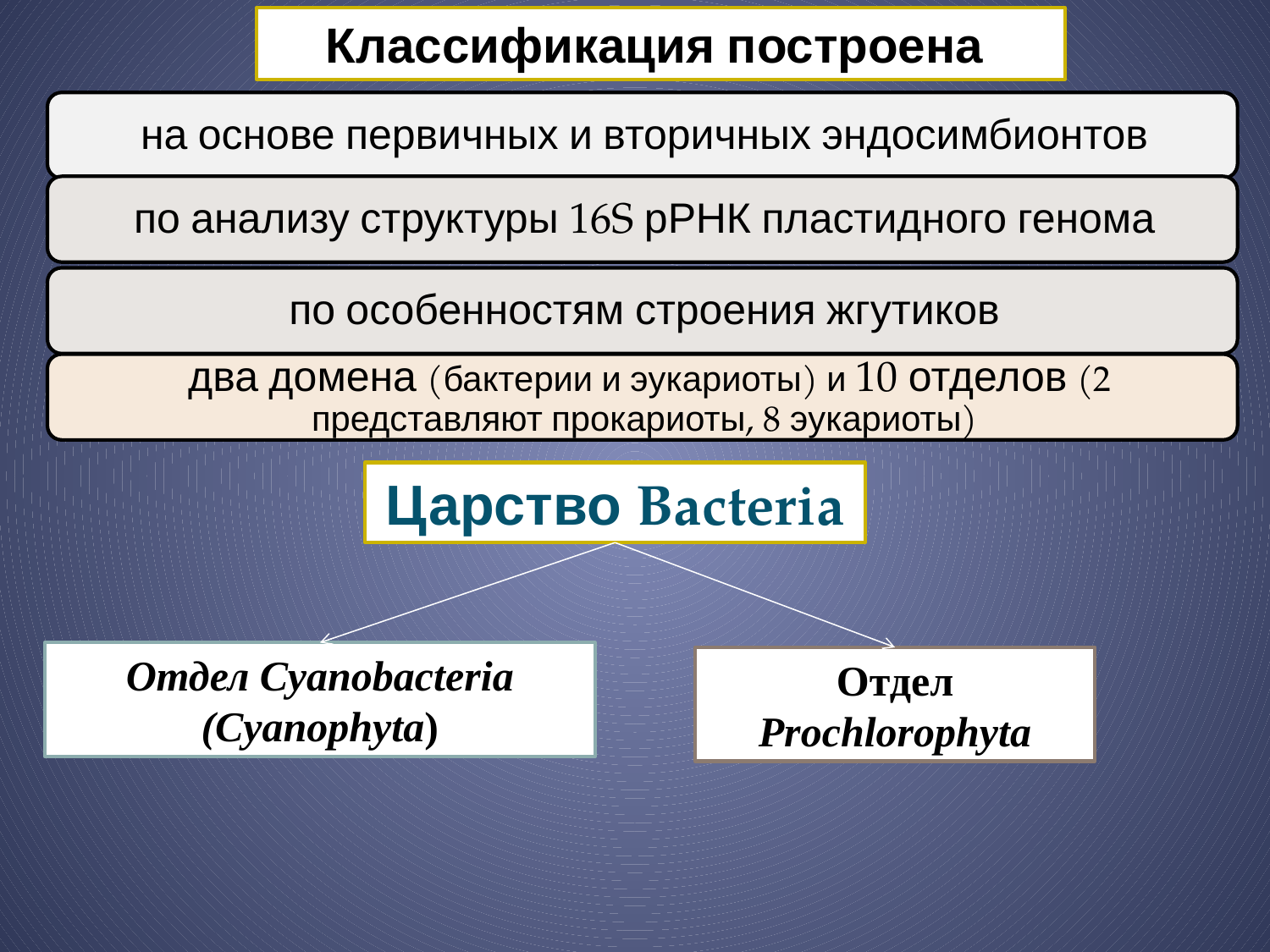

Классификация построена
на основе первичных и вторичных эндосимбионтов
по анализу структуры 16S рРНК пластидного генома
по особенностям строения жгутиков
 два домена (бактерии и эукариоты) и 10 отделов (2 представляют прокариоты, 8 эукариоты)
Царство Bacteria
Отдел Cyanobacteria (Cyanophyta)
Отдел Prochlorophyta